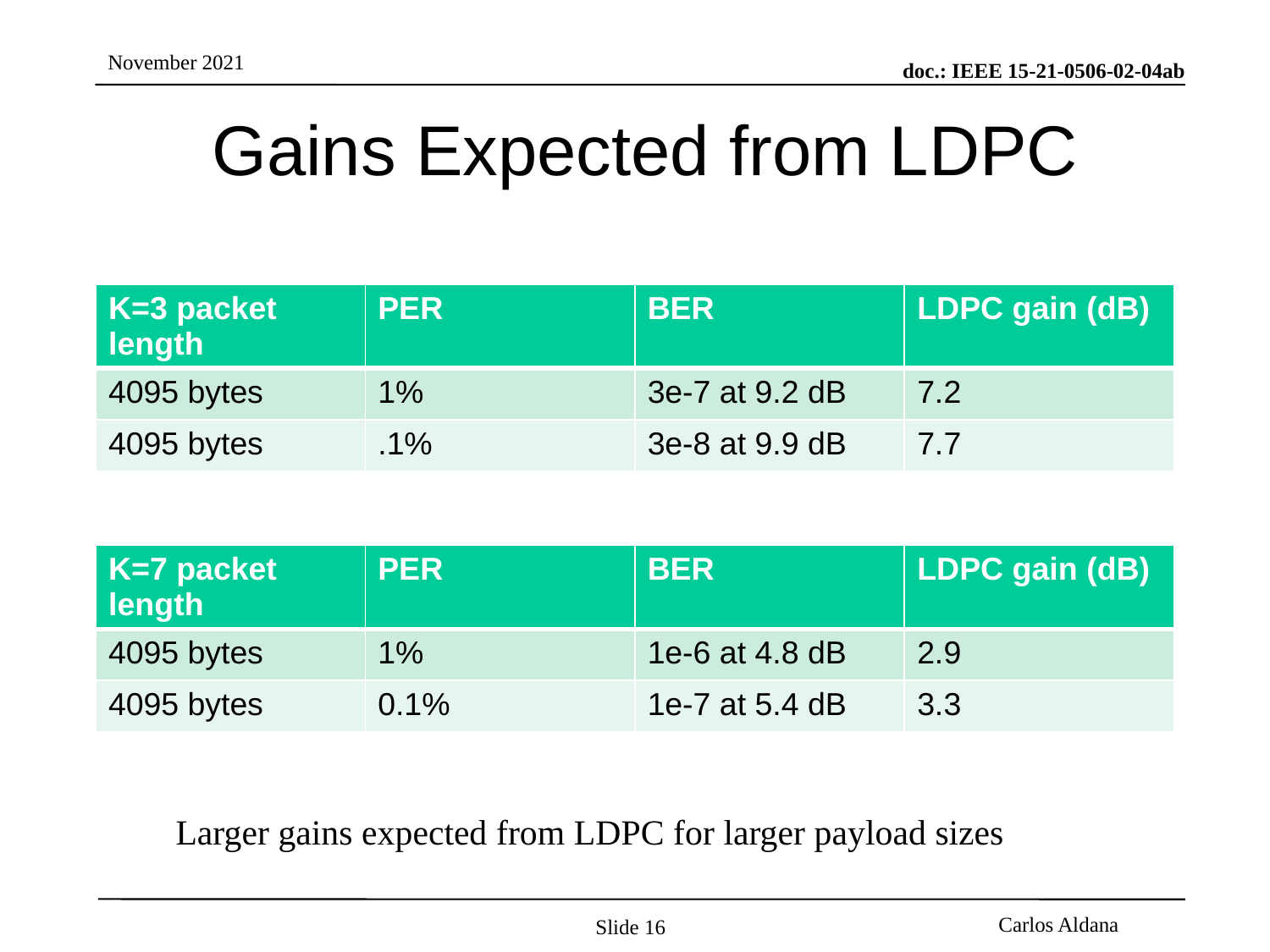

# Gains Expected from LDPC
| K=3 packet length | PER | BER | LDPC gain (dB) |
| --- | --- | --- | --- |
| 4095 bytes | 1% | 3e-7 at 9.2 dB | 7.2 |
| 4095 bytes | .1% | 3e-8 at 9.9 dB | 7.7 |
| K=7 packet length | PER | BER | LDPC gain (dB) |
| --- | --- | --- | --- |
| 4095 bytes | 1% | 1e-6 at 4.8 dB | 2.9 |
| 4095 bytes | 0.1% | 1e-7 at 5.4 dB | 3.3 |
Larger gains expected from LDPC for larger payload sizes
Slide 16